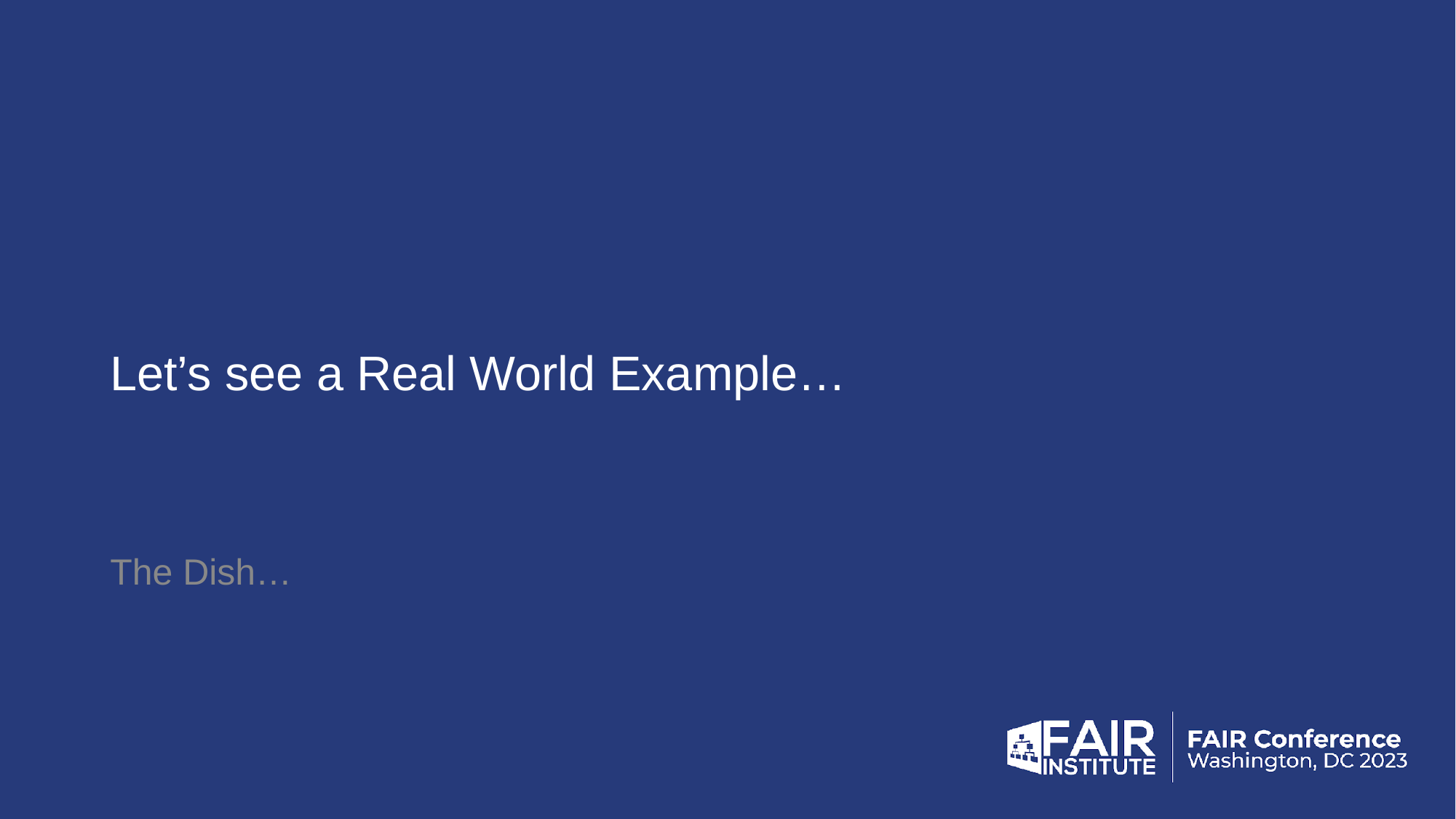

# Let’s see a Real World Example…
The Dish…